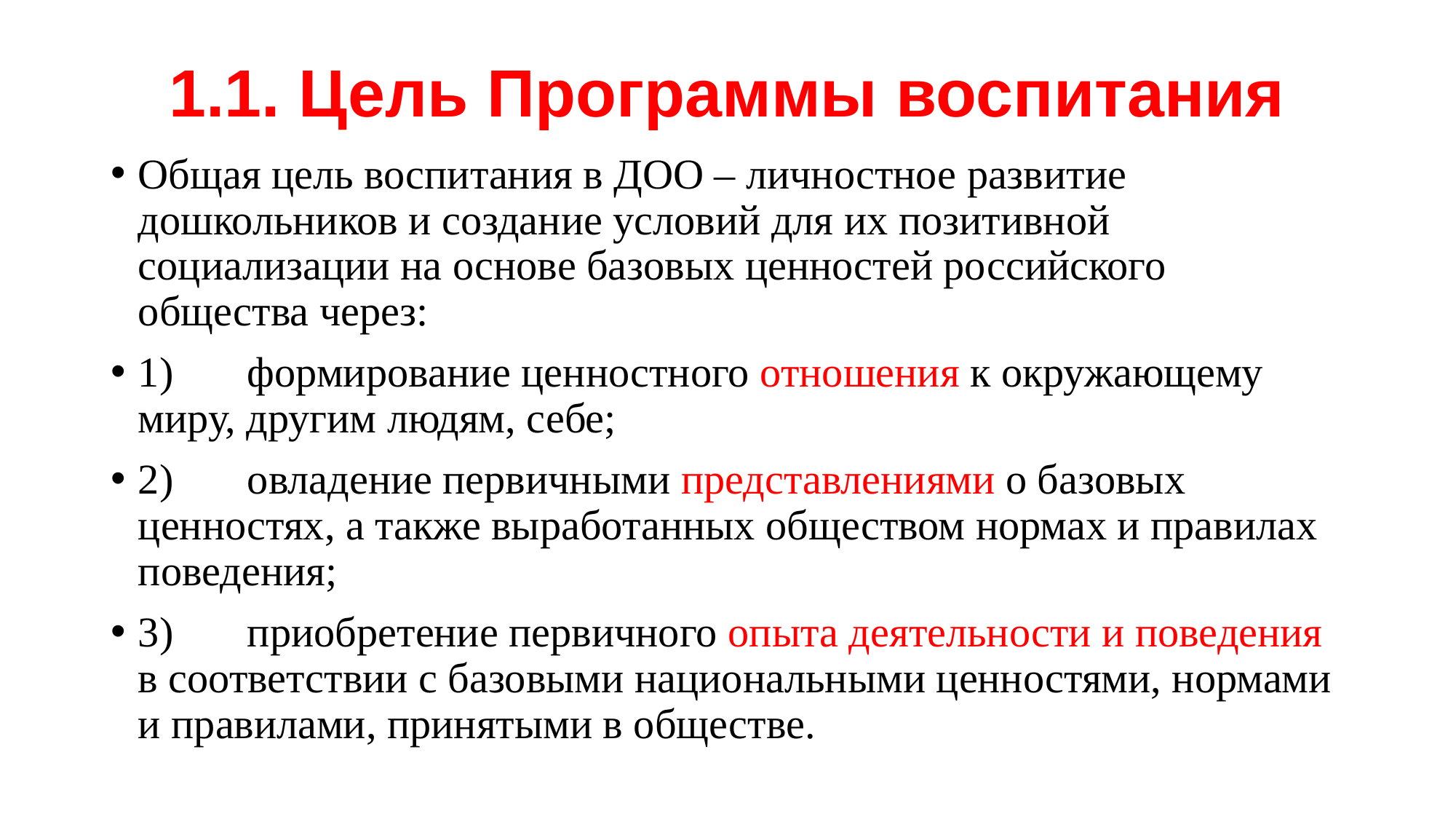

# 1.1. Цель Программы воспитания
Общая цель воспитания в ДОО – личностное развитие дошкольников и создание условий для их позитивной социализации на основе базовых ценностей российского общества через:
1)	формирование ценностного отношения к окружающему миру, другим людям, себе;
2)	овладение первичными представлениями о базовых ценностях, а также выработанных обществом нормах и правилах поведения;
3)	приобретение первичного опыта деятельности и поведения в соответствии с базовыми национальными ценностями, нормами и правилами, принятыми в обществе.